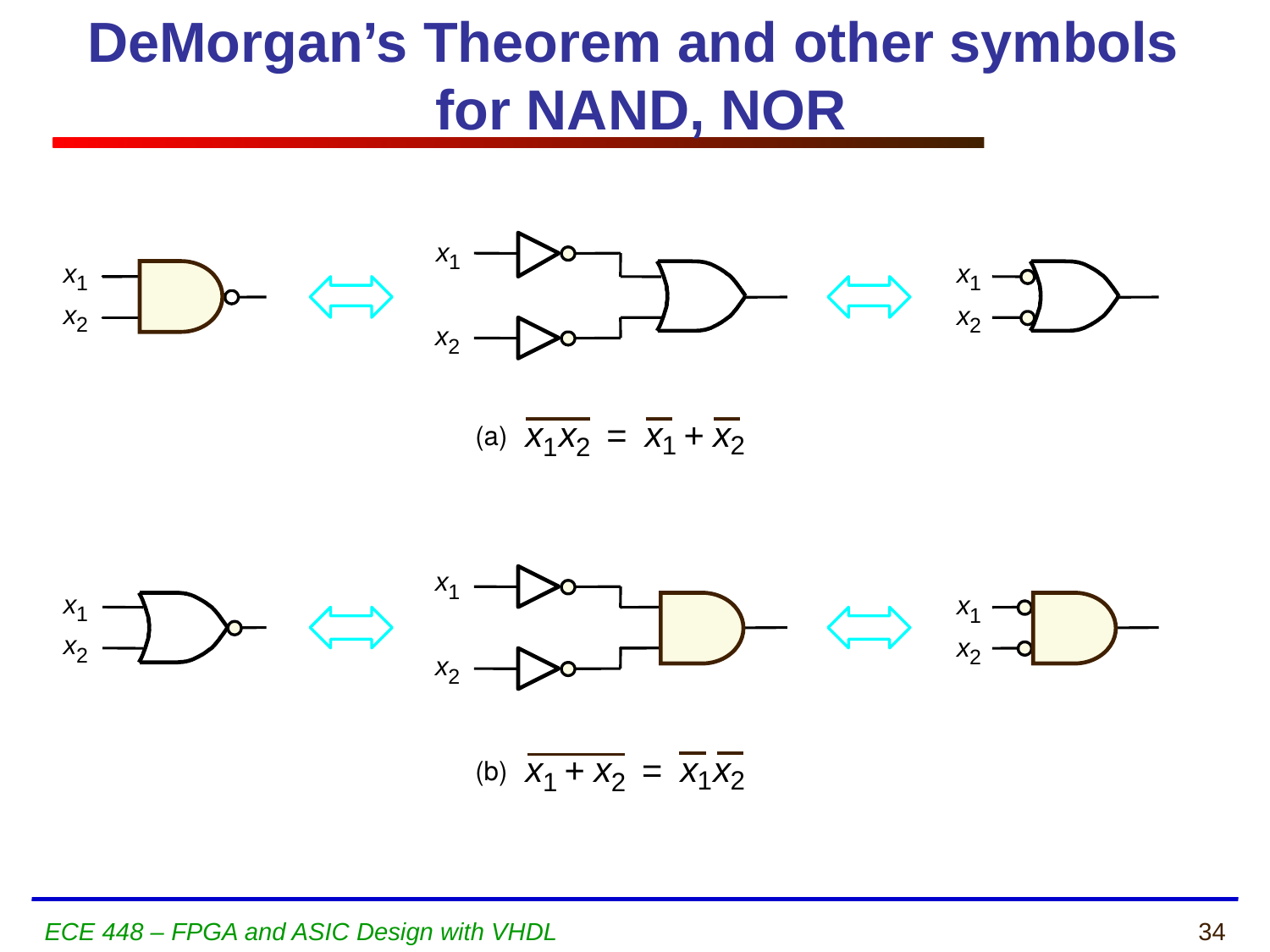

DeMorgan’s Theorem and other symbols
for NAND, NOR

x

1

x
x

1
1

x
x
2

2

x

2

x
x
x
x
=
+
(a)
1
2
1
2
x

1

x
x

1

1

x
x
2

2

x

2

x
x
x
x
+
=
(b)
1
2
1
2
ECE 448 – FPGA and ASIC Design with VHDL